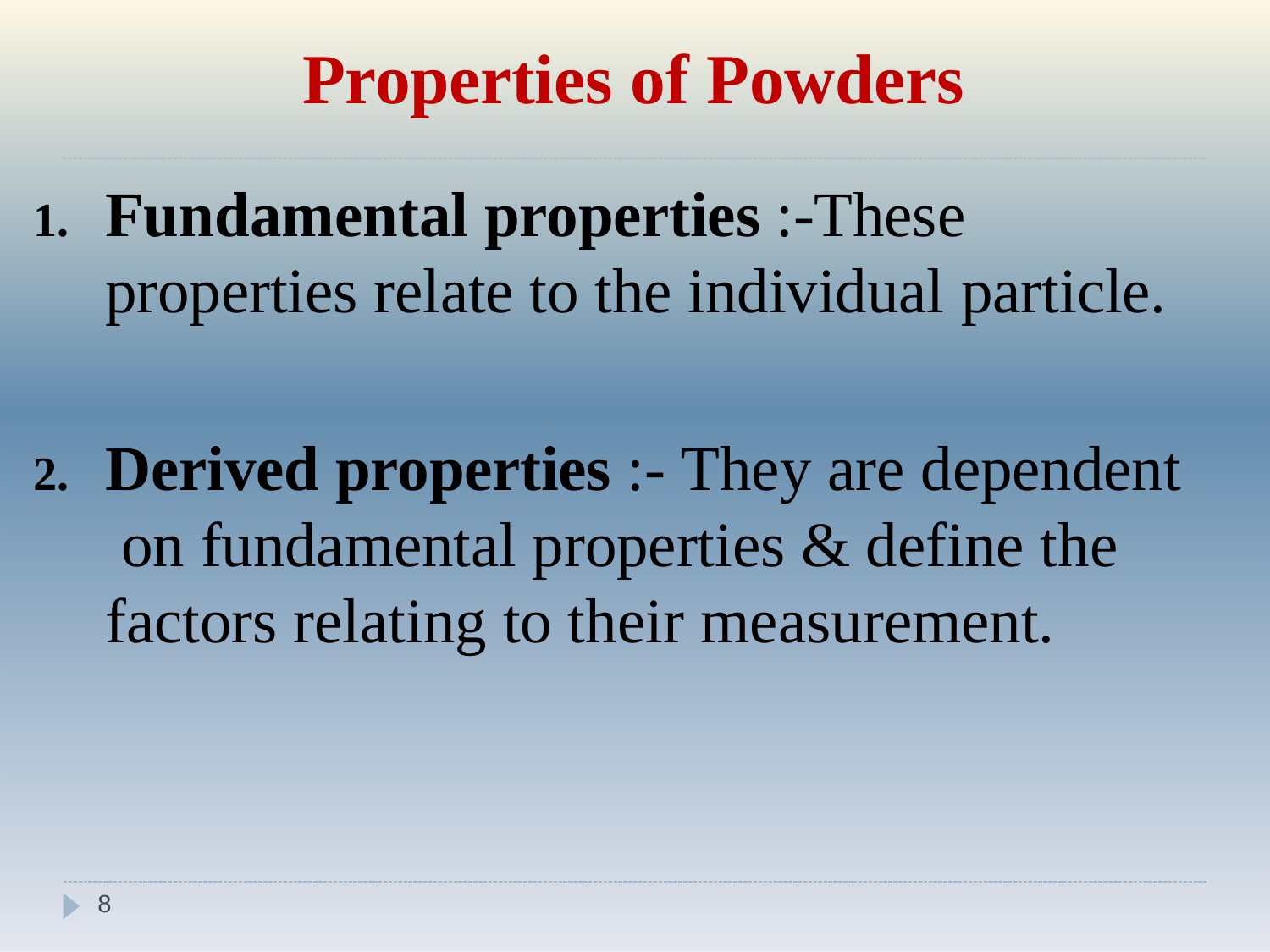

# Properties of Powders

Fundamental properties :-These  properties relate to the individual particle.

Derived properties :- They are dependent  on fundamental properties & define the  factors relating to their measurement.

8